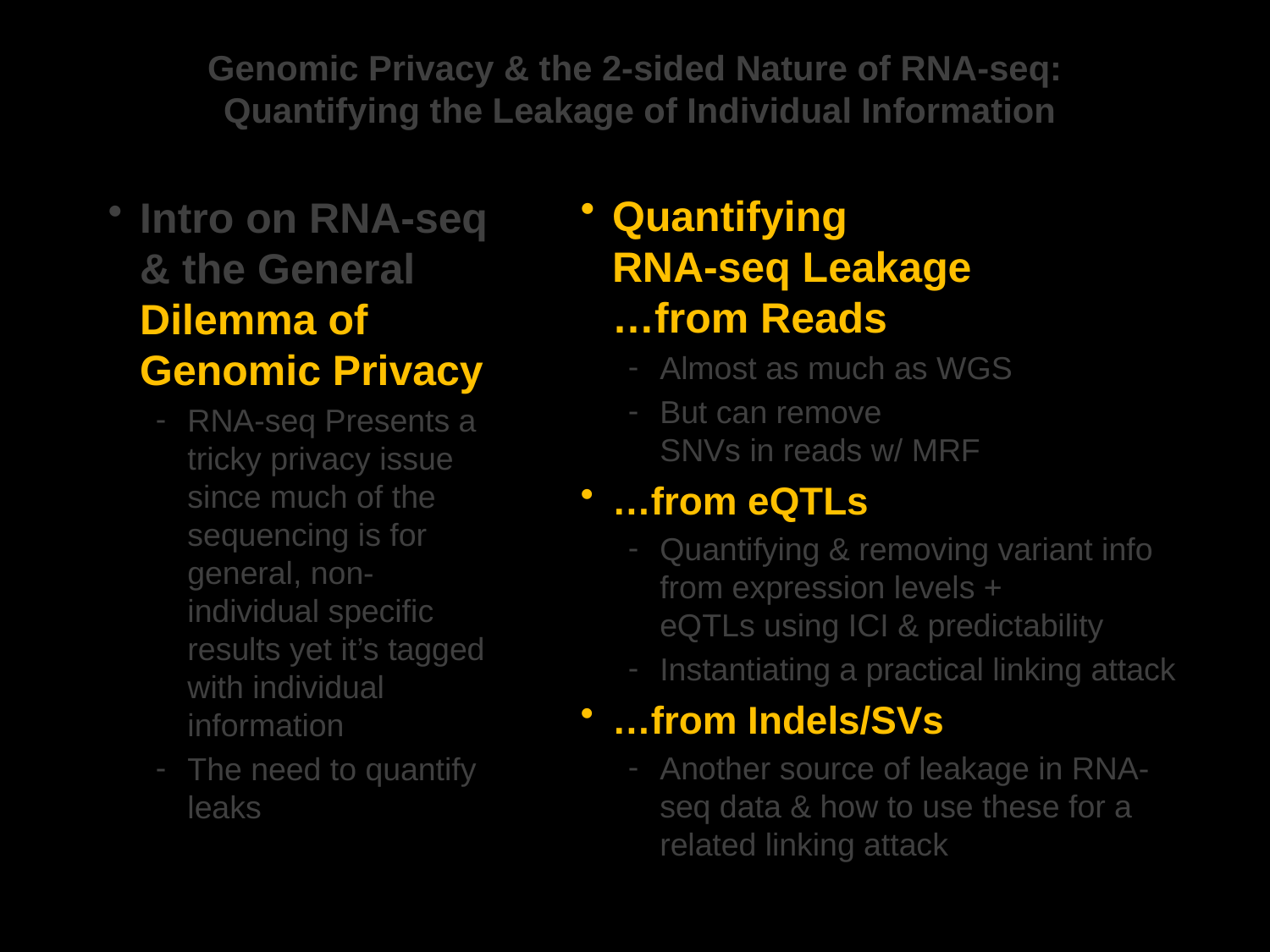

# Genomic Privacy & the 2-sided Nature of RNA-seq: Quantifying the Leakage of Individual Information
Quantifying
RNA-seq Leakage
…from Reads
Almost as much as WGS
But can remove
SNVs in reads w/ MRF
…from eQTLs
Quantifying & removing variant info from expression levels +
eQTLs using ICI & predictability
Instantiating a practical linking attack
…from Indels/SVs
Another source of leakage in RNA-seq data & how to use these for a related linking attack

Intro on RNA-seq & the General Dilemma of Genomic Privacy
RNA-seq Presents a tricky privacy issue since much of the sequencing is for general, non-individual specific results yet it’s tagged with individual information
The need to quantify leaks